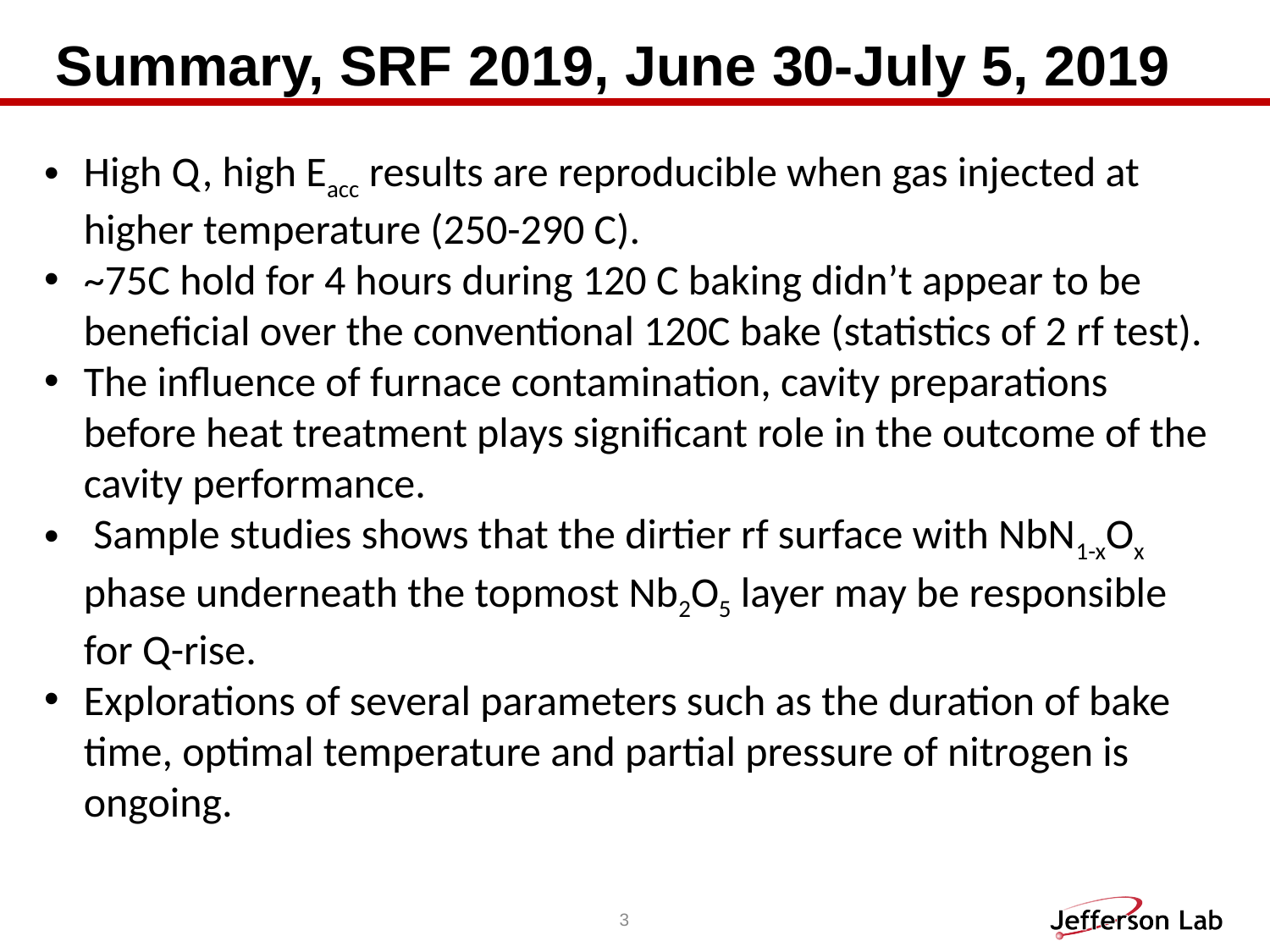

# Summary, SRF 2019, June 30-July 5, 2019
High Q, high Eacc results are reproducible when gas injected at higher temperature (250-290 C).
~75C hold for 4 hours during 120 C baking didn’t appear to be beneficial over the conventional 120C bake (statistics of 2 rf test).
The influence of furnace contamination, cavity preparations before heat treatment plays significant role in the outcome of the cavity performance.
 Sample studies shows that the dirtier rf surface with NbN1-xOx phase underneath the topmost Nb2O5 layer may be responsible for Q-rise.
Explorations of several parameters such as the duration of bake time, optimal temperature and partial pressure of nitrogen is ongoing.

3